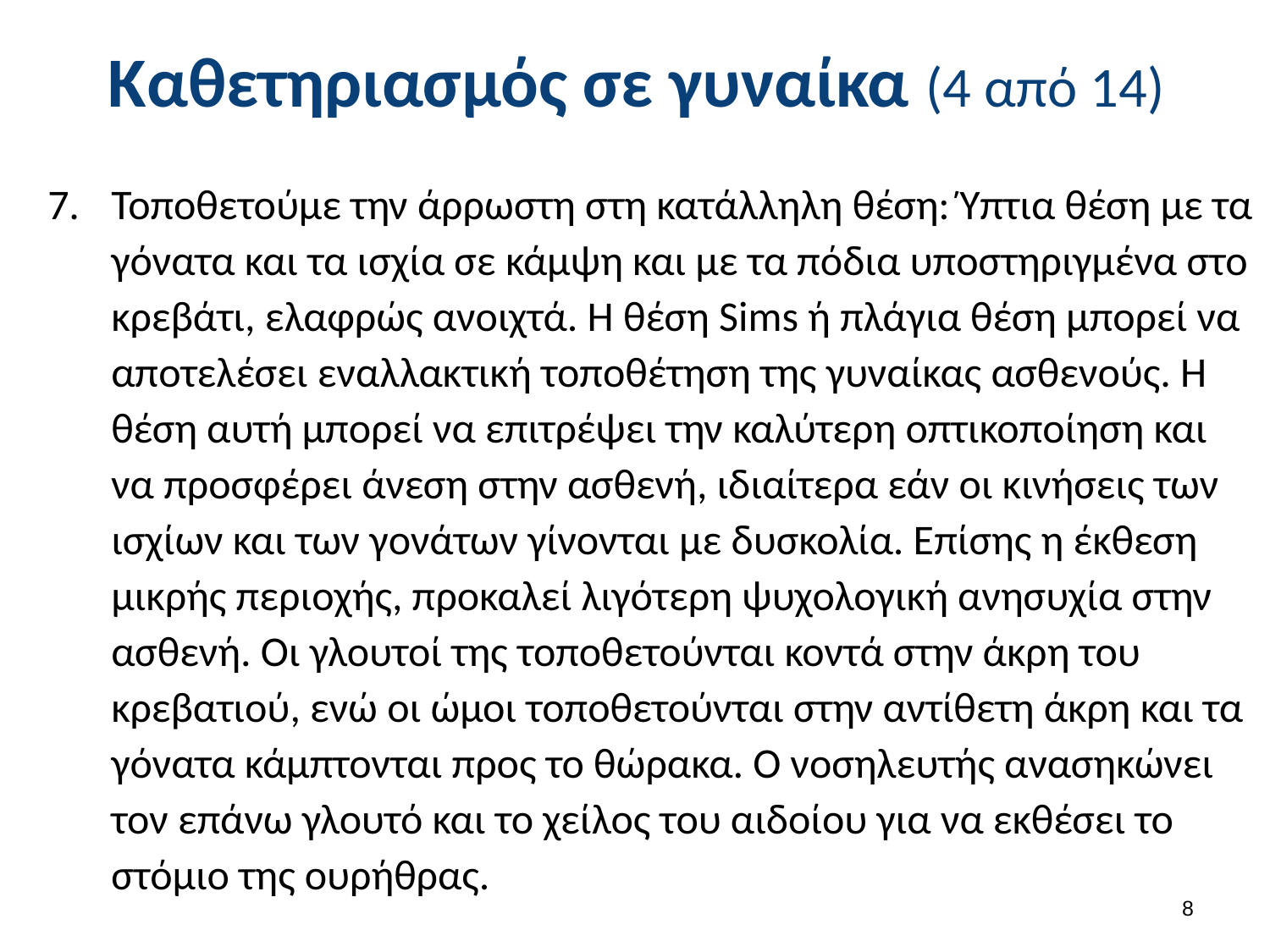

# Καθετηριασμός σε γυναίκα (4 από 14)
Τοποθετούμε την άρρωστη στη κατάλληλη θέση: Ύπτια θέση με τα γόνατα και τα ισχία σε κάμψη και με τα πόδια υποστηριγμένα στο κρεβάτι, ελαφρώς ανοιχτά. Η θέση Sims ή πλάγια θέση μπορεί να αποτελέσει εναλλακτική τοποθέτηση της γυναίκας ασθενούς. Η θέση αυτή μπορεί να επιτρέψει την καλύτερη οπτικοποίηση και να προσφέρει άνεση στην ασθενή, ιδιαίτερα εάν οι κινήσεις των ισχίων και των γονάτων γίνονται με δυσκολία. Επίσης η έκθεση μικρής περιοχής, προκαλεί λιγότερη ψυχολογική ανησυχία στην ασθενή. Οι γλουτοί της τοποθετούνται κοντά στην άκρη του κρεβατιού, ενώ οι ώμοι τοποθετούνται στην αντίθετη άκρη και τα γόνατα κάμπτονται προς το θώρακα. Ο νοσηλευτής ανασηκώνει τον επάνω γλουτό και το χείλος του αιδοίου για να εκθέσει το στόμιο της ουρήθρας.
8